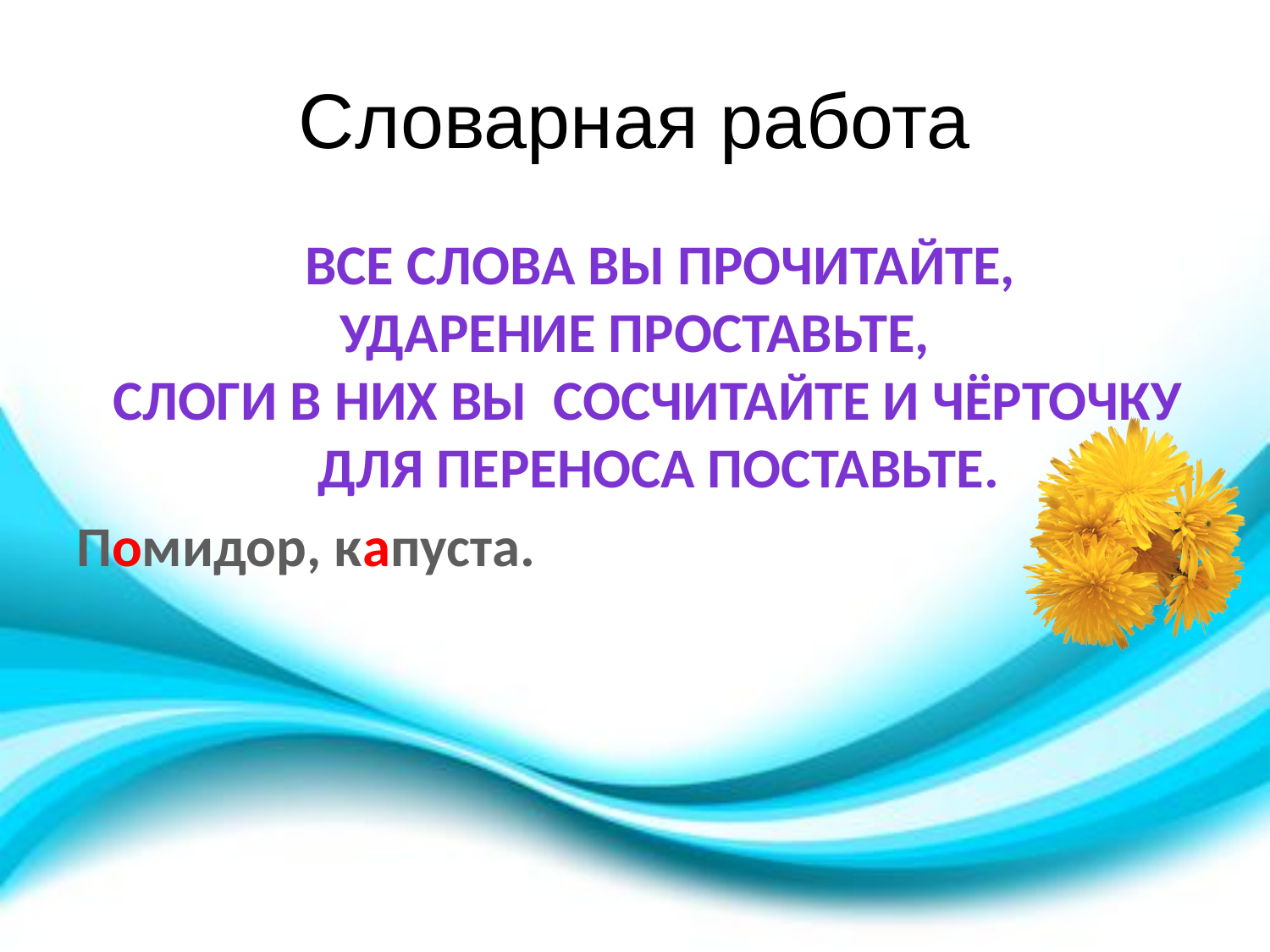

# Словарная работа
    Все слова вы прочитайте,
Ударение проставьте,
  слоги в них вы  сосчитайте и чёрточку для переноса поставьте.
Помидор, капуста.